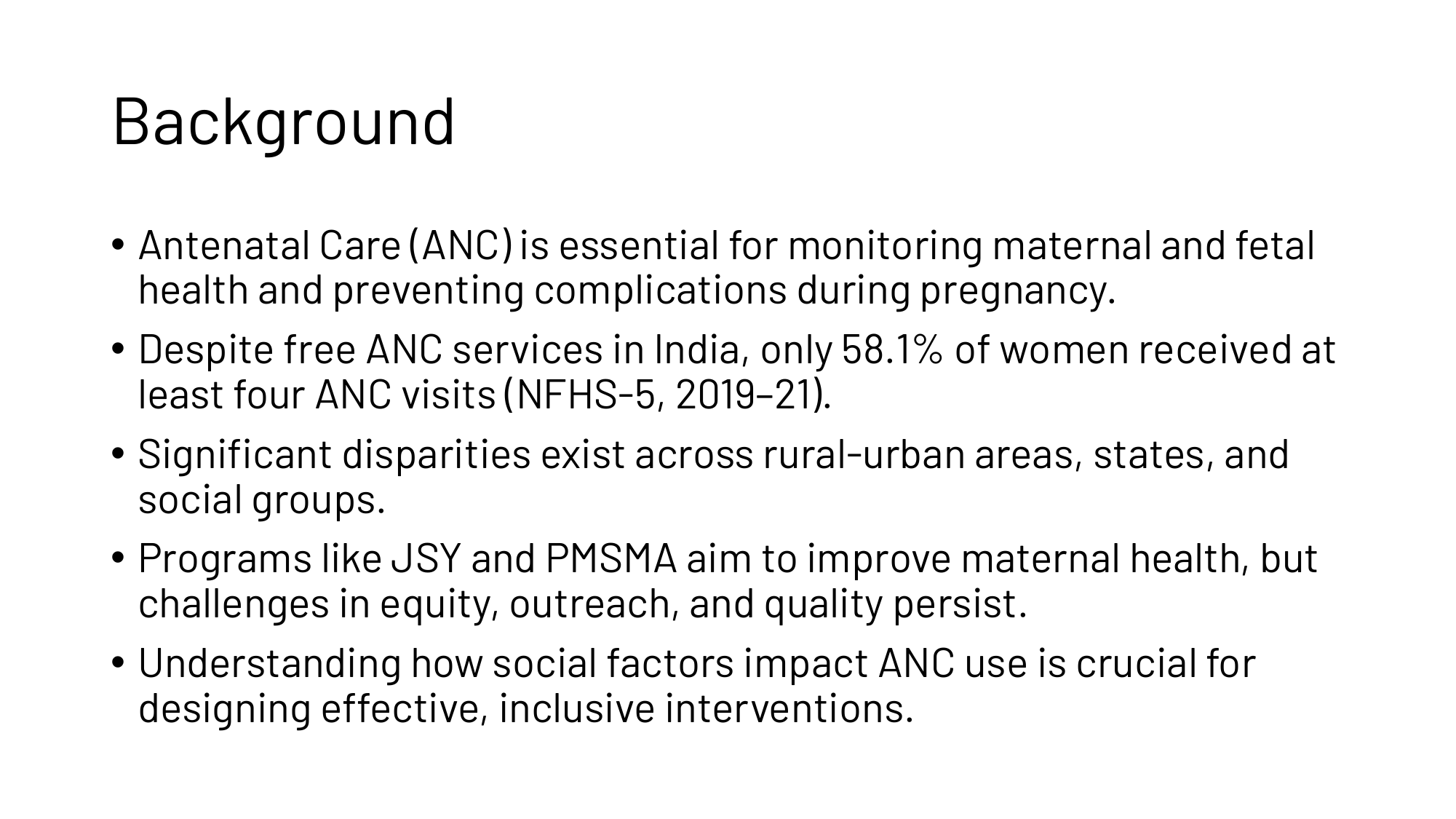

# Background
Antenatal Care (ANC) is essential for monitoring maternal and fetal health and preventing complications during pregnancy.
Despite free ANC services in India, only 58.1% of women received at least four ANC visits (NFHS-5, 2019–21).
Significant disparities exist across rural-urban areas, states, and social groups.
Programs like JSY and PMSMA aim to improve maternal health, but challenges in equity, outreach, and quality persist.
Understanding how social factors impact ANC use is crucial for designing effective, inclusive interventions.